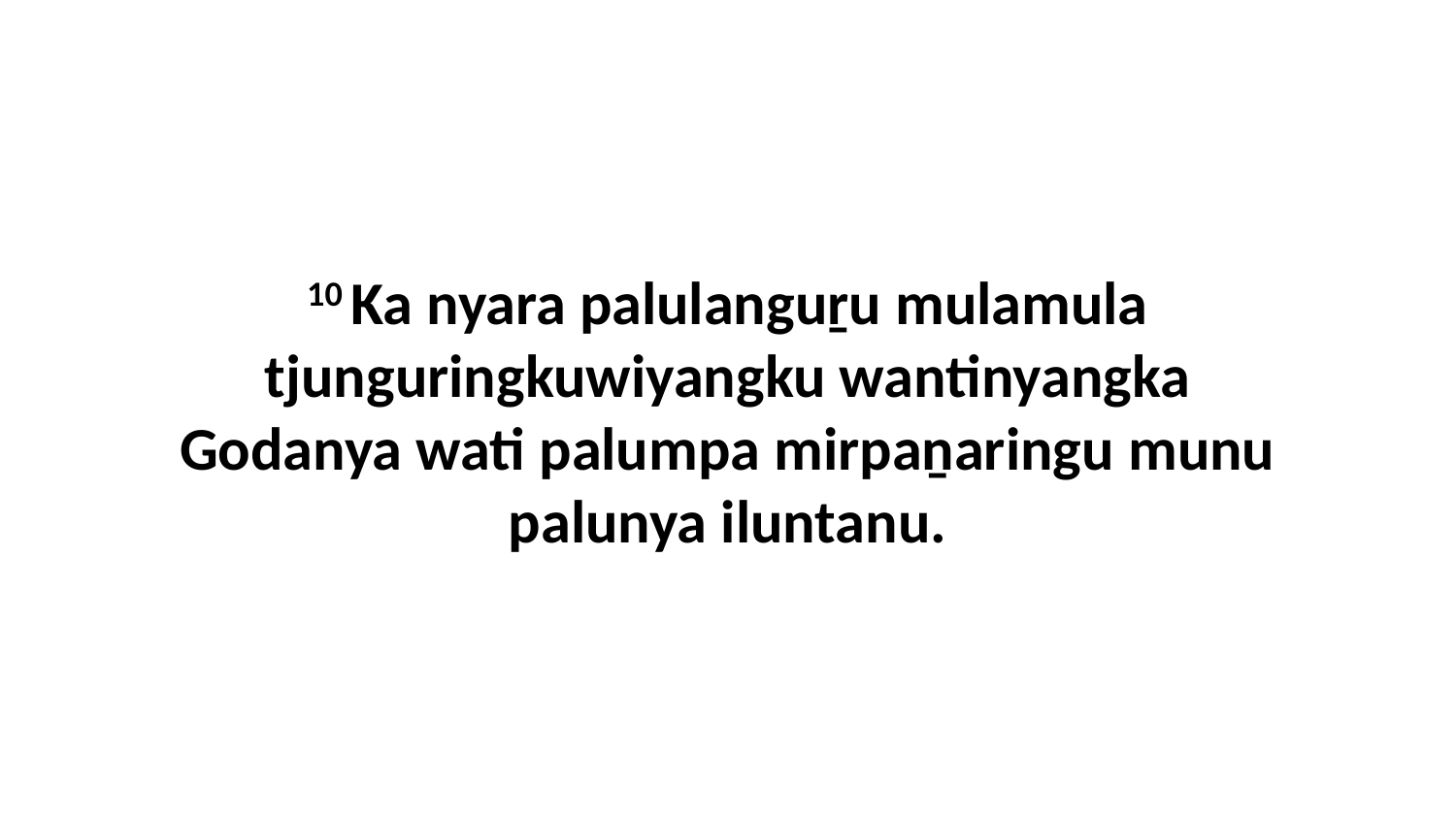

10 Ka nyara palulanguṟu mulamula tjunguringkuwiyangku wantinyangka Godanya wati palumpa mirpaṉaringu munu palunya iluntanu.